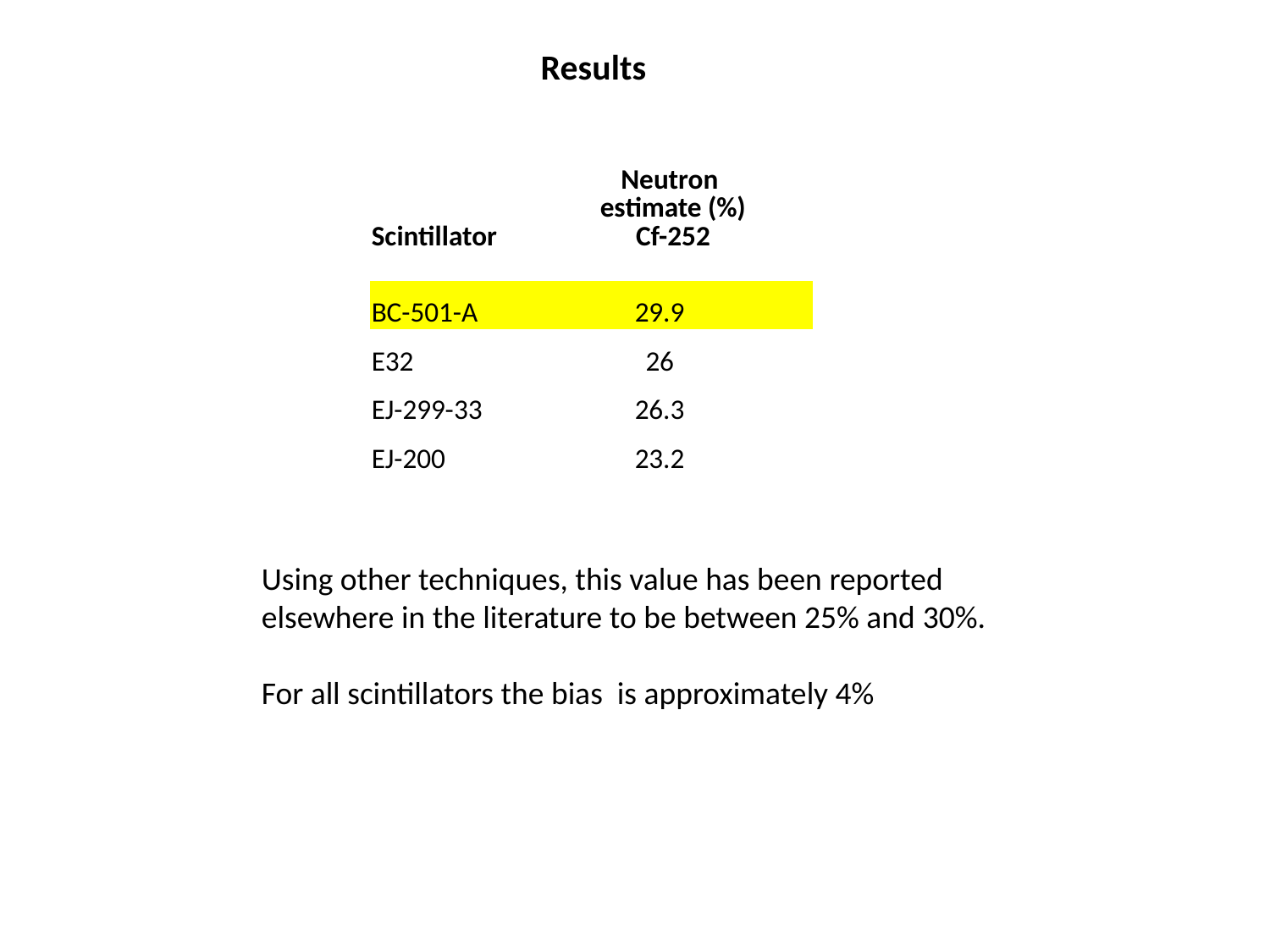

Results
| Scintillator | Neutron estimate (%) Cf-252 |  |
| --- | --- | --- |
| BC-501-A | 29.9 |  |
| E32 | 26 |  |
| EJ-299-33 | 26.3 |  |
| EJ-200 | 23.2 |  |
Using other techniques, this value has been reported elsewhere in the literature to be between 25% and 30%.

For all scintillators the bias  is approximately 4%